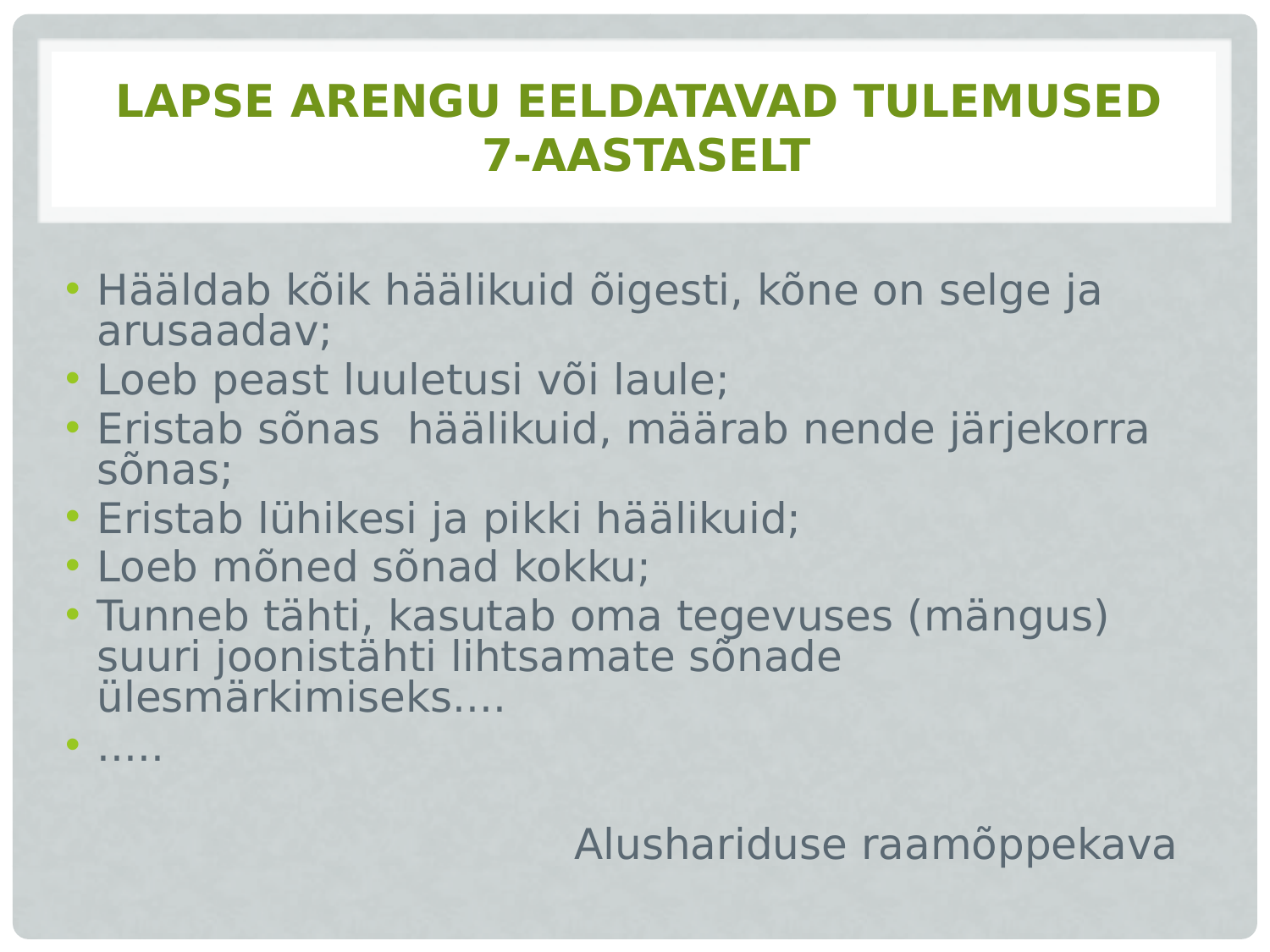

# Lapse arengu eeldatavad tulemused 7-aastaselt
Hääldab kõik häälikuid õigesti, kõne on selge ja arusaadav;
Loeb peast luuletusi või laule;
Eristab sõnas  häälikuid, määrab nende järjekorra sõnas;
Eristab lühikesi ja pikki häälikuid;
Loeb mõned sõnad kokku;
Tunneb tähti, kasutab oma tegevuses (mängus) suuri joonistähti lihtsamate sõnade ülesmärkimiseks....
.....

Alushariduse raamõppekava